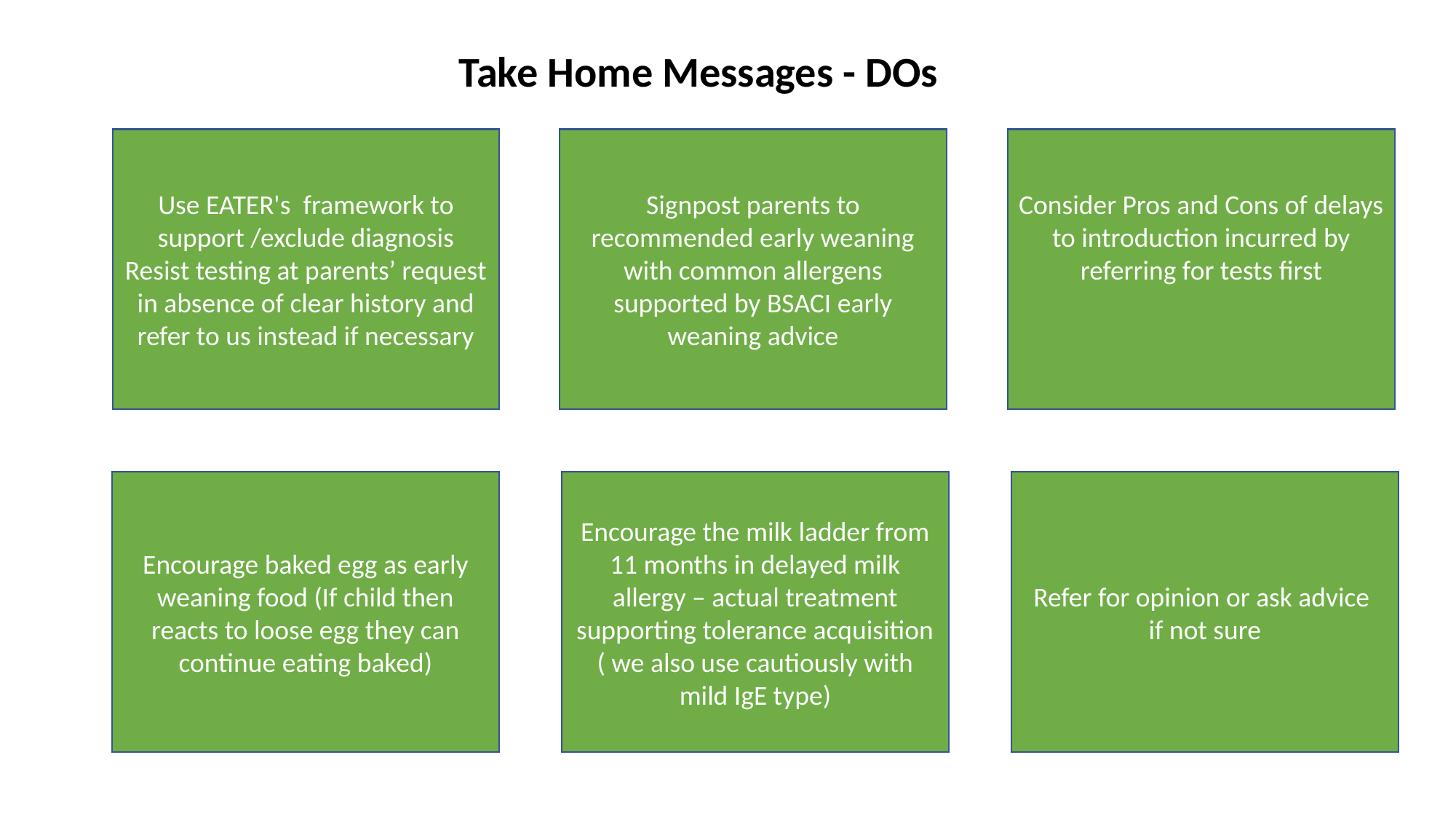

Take Home Messages - DOs
Use EATER's  framework to support /exclude diagnosis
Resist testing at parents’ request in absence of clear history and refer to us instead if necessary
Signpost parents to recommended early weaning with common allergens supported by BSACI early weaning advice
Consider Pros and Cons of delays to introduction incurred by referring for tests first

Encourage baked egg as early weaning food (If child then reacts to loose egg they can continue eating baked)
Encourage the milk ladder from 11 months in delayed milk allergy – actual treatment supporting tolerance acquisition
( we also use cautiously with mild IgE type)
Refer for opinion or ask advice
 if not sure